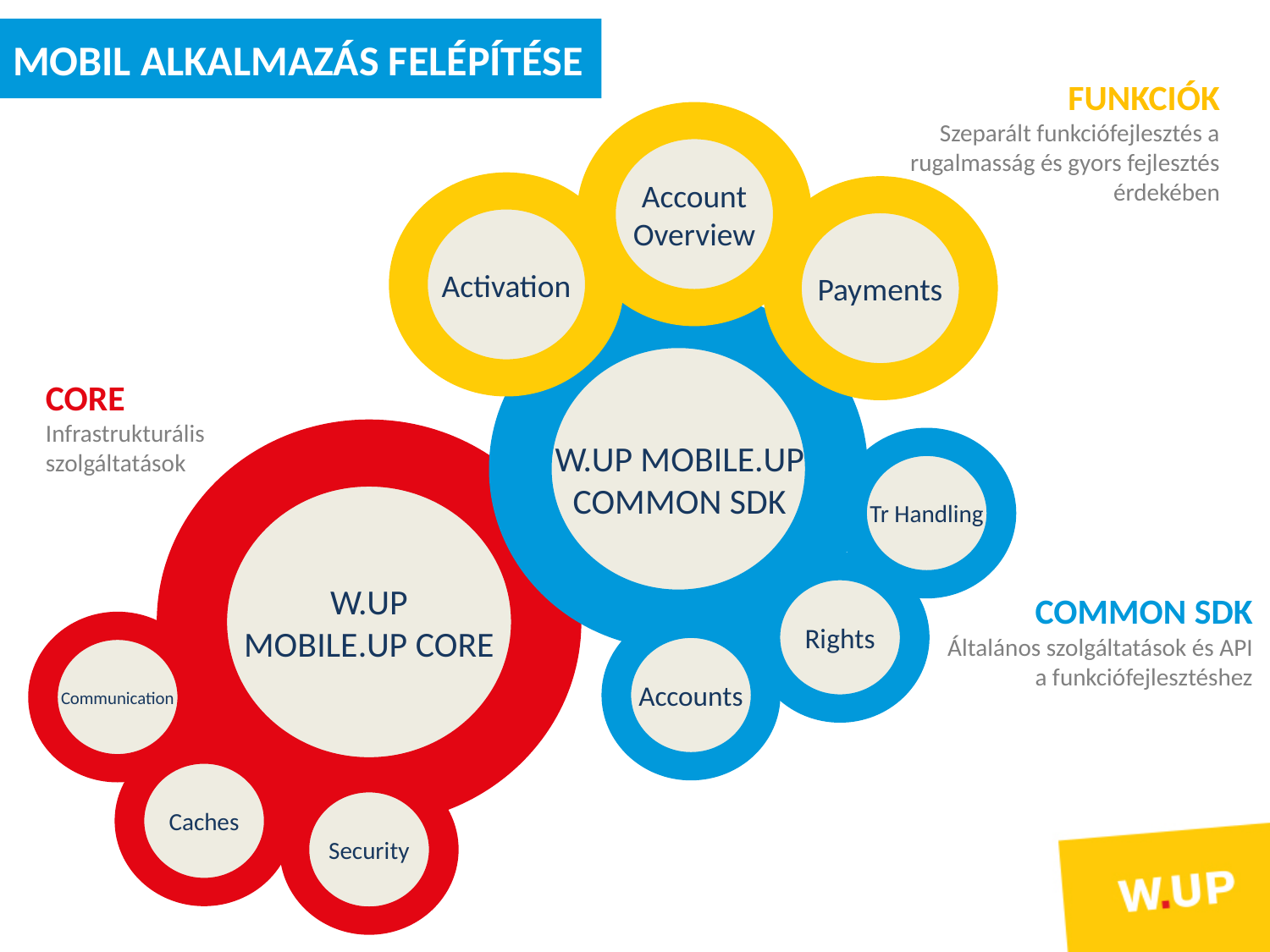

# MOBIL ALKALMAZÁS FELÉPÍTÉSE
FUNKCIÓK
Szeparált funkciófejlesztés a rugalmasság és gyors fejlesztés érdekében

Account Overview

Activation

Payments

W.UP MOBILE.UP COMMON SDK
CORE
Infrastrukturális szolgáltatások

W.UP
MOBILE.UP CORE

Tr Handling

Rights
COMMON SDK
Általános szolgáltatások és API a funkciófejlesztéshez

Accounts

Communication

Caches

Security